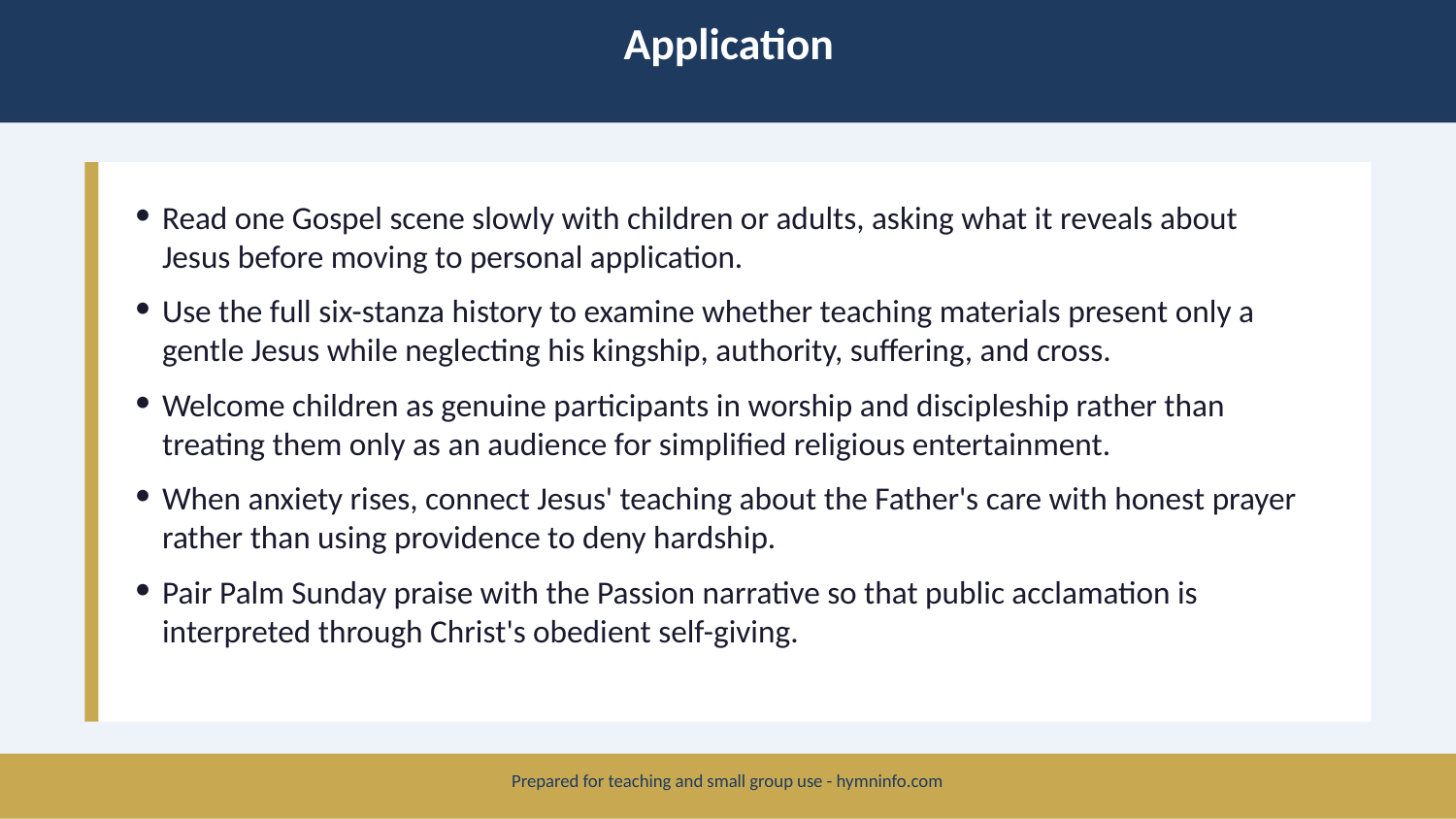

Application

Read one Gospel scene slowly with children or adults, asking what it reveals about Jesus before moving to personal application.
Use the full six-stanza history to examine whether teaching materials present only a gentle Jesus while neglecting his kingship, authority, suffering, and cross.
Welcome children as genuine participants in worship and discipleship rather than treating them only as an audience for simplified religious entertainment.
When anxiety rises, connect Jesus' teaching about the Father's care with honest prayer rather than using providence to deny hardship.
Pair Palm Sunday praise with the Passion narrative so that public acclamation is interpreted through Christ's obedient self-giving.

Prepared for teaching and small group use - hymninfo.com